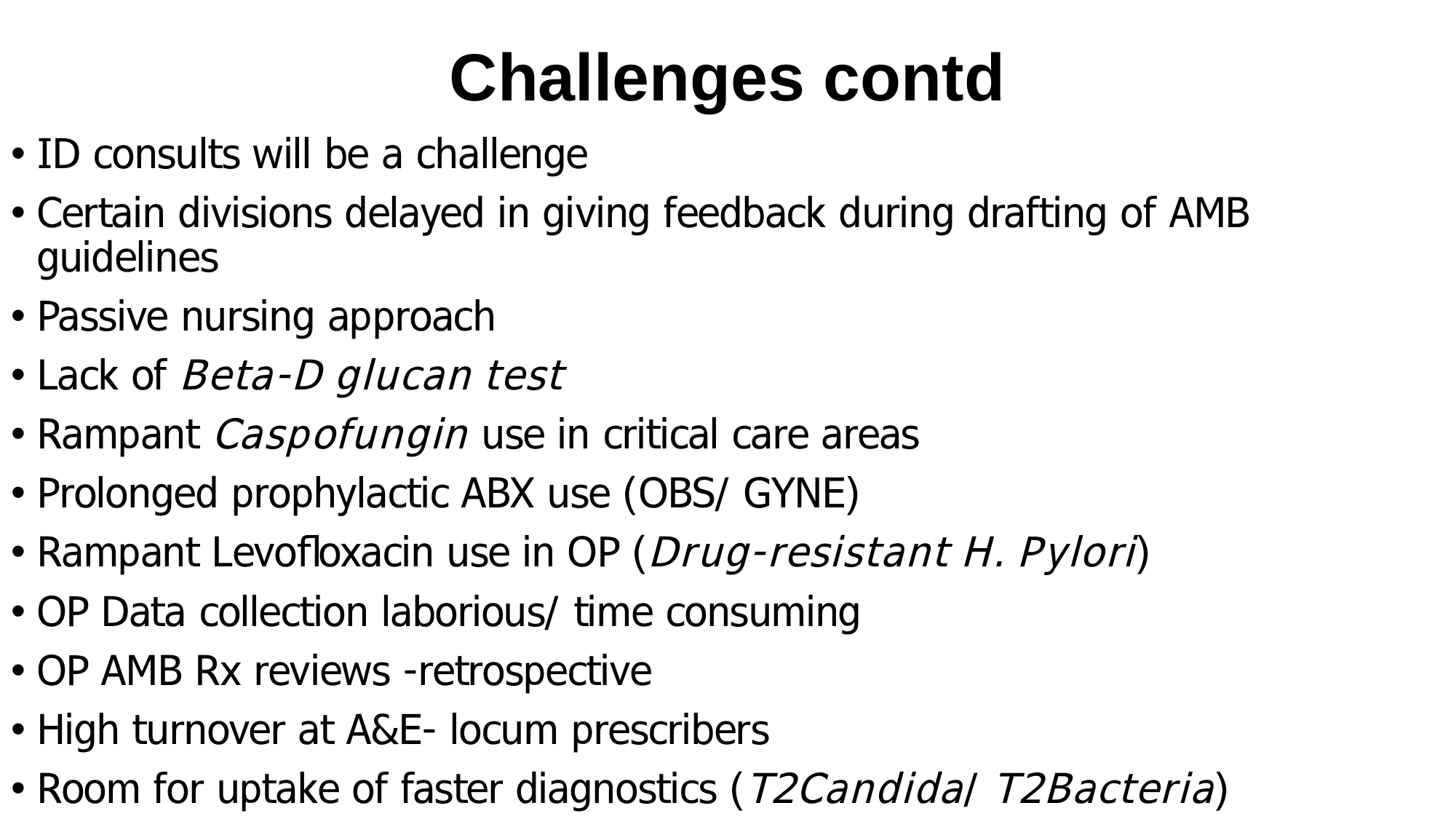

# Challenges contd
ID consults will be a challenge
Certain divisions delayed in giving feedback during drafting of AMB guidelines
Passive nursing approach
Lack of Beta-D glucan test
Rampant Caspofungin use in critical care areas
Prolonged prophylactic ABX use (OBS/ GYNE)
Rampant Levofloxacin use in OP (Drug-resistant H. Pylori)
OP Data collection laborious/ time consuming
OP AMB Rx reviews -retrospective
High turnover at A&E- locum prescribers
Room for uptake of faster diagnostics (T2Candida/ T2Bacteria)